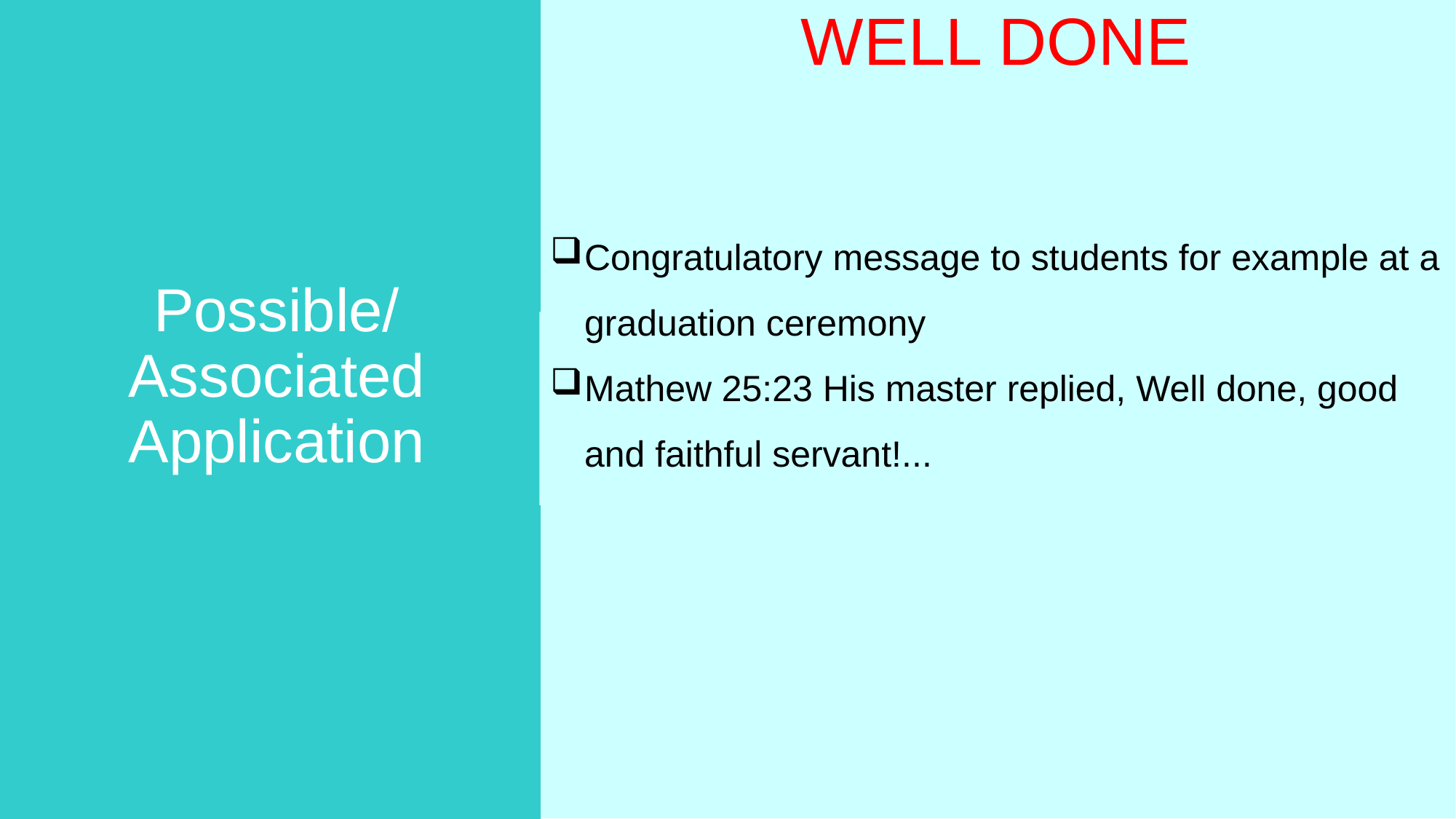

WELL DONE
# Possible/Associated Application
Congratulatory message to students for example at a graduation ceremony
Mathew 25:23 His master replied, Well done, good and faithful servant!...